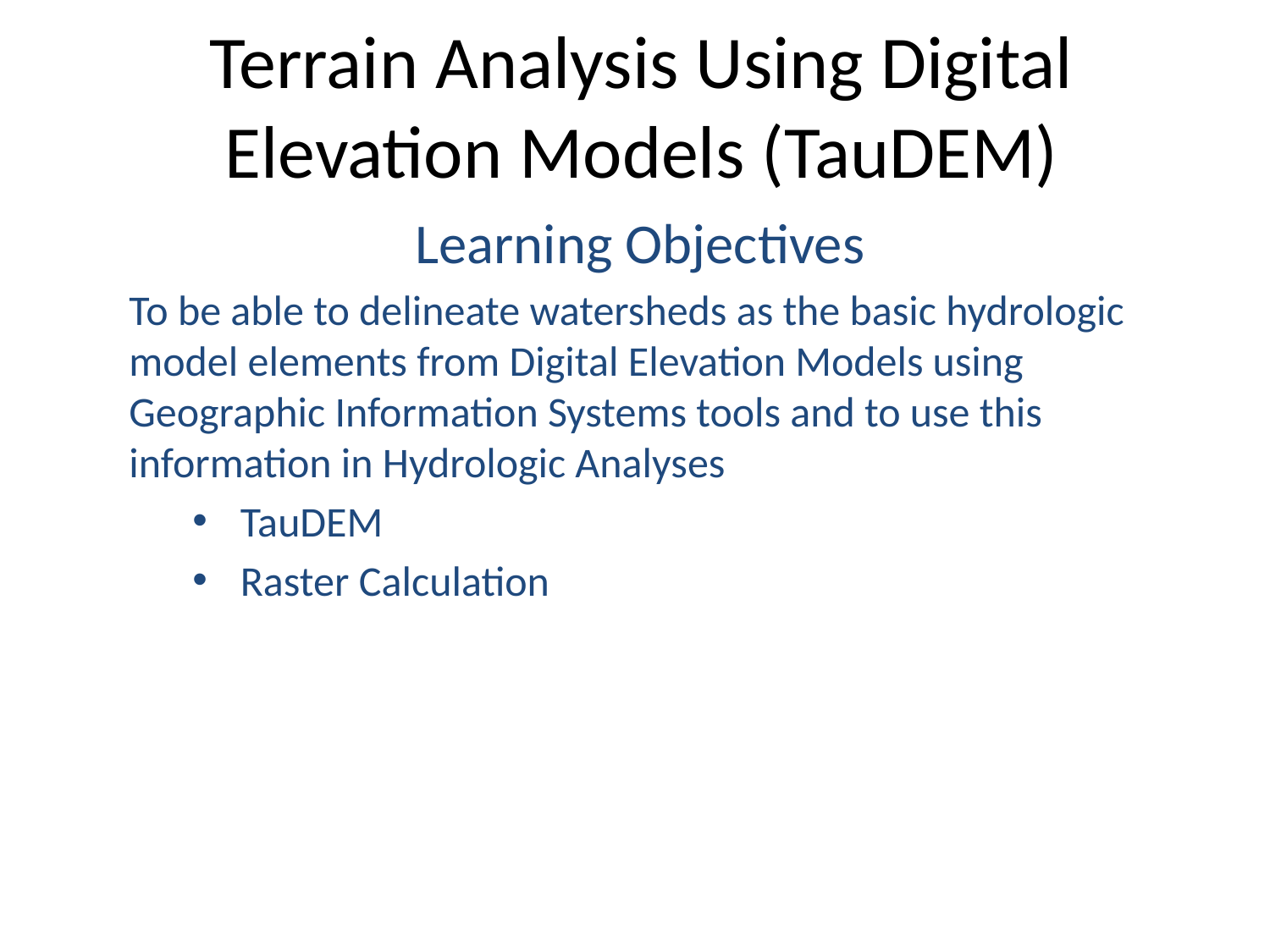

# Terrain Analysis Using Digital Elevation Models (TauDEM)
Learning Objectives
To be able to delineate watersheds as the basic hydrologic model elements from Digital Elevation Models using Geographic Information Systems tools and to use this information in Hydrologic Analyses
TauDEM
Raster Calculation